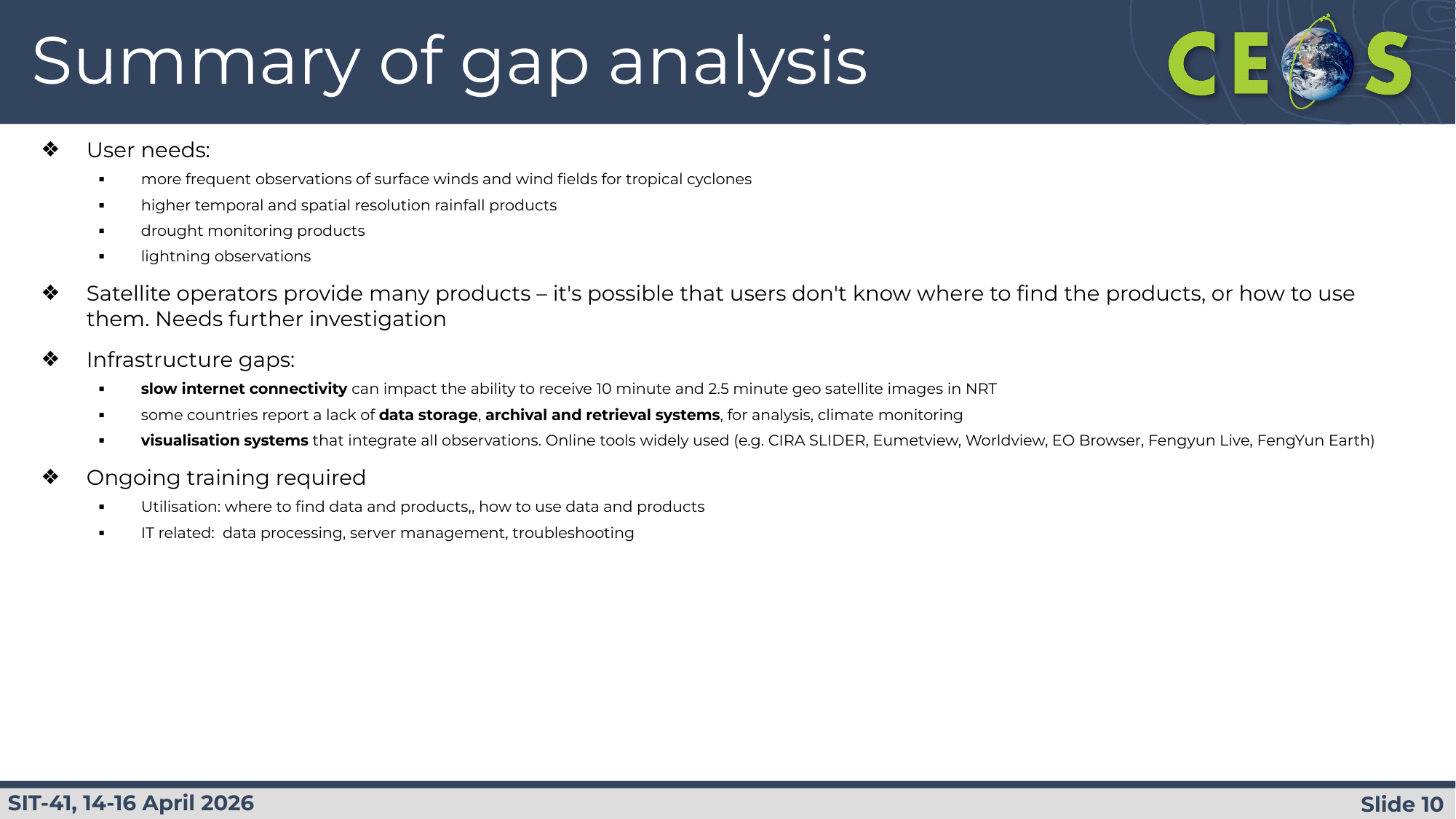

# Summary of gap analysis
User needs:
more frequent observations of surface winds and wind fields for tropical cyclones
higher temporal and spatial resolution rainfall products
drought monitoring products
lightning observations
Satellite operators provide many products – it's possible that users don't know where to find the products, or how to use them. Needs further investigation
Infrastructure gaps:
slow internet connectivity can impact the ability to receive 10 minute and 2.5 minute geo satellite images in NRT
some countries report a lack of data storage, archival and retrieval systems, for analysis, climate monitoring
visualisation systems that integrate all observations. Online tools widely used (e.g. CIRA SLIDER, Eumetview, Worldview, EO Browser, Fengyun Live, FengYun Earth)
Ongoing training required
Utilisation: where to find data and products,, how to use data and products
IT related:  data processing, server management, troubleshooting